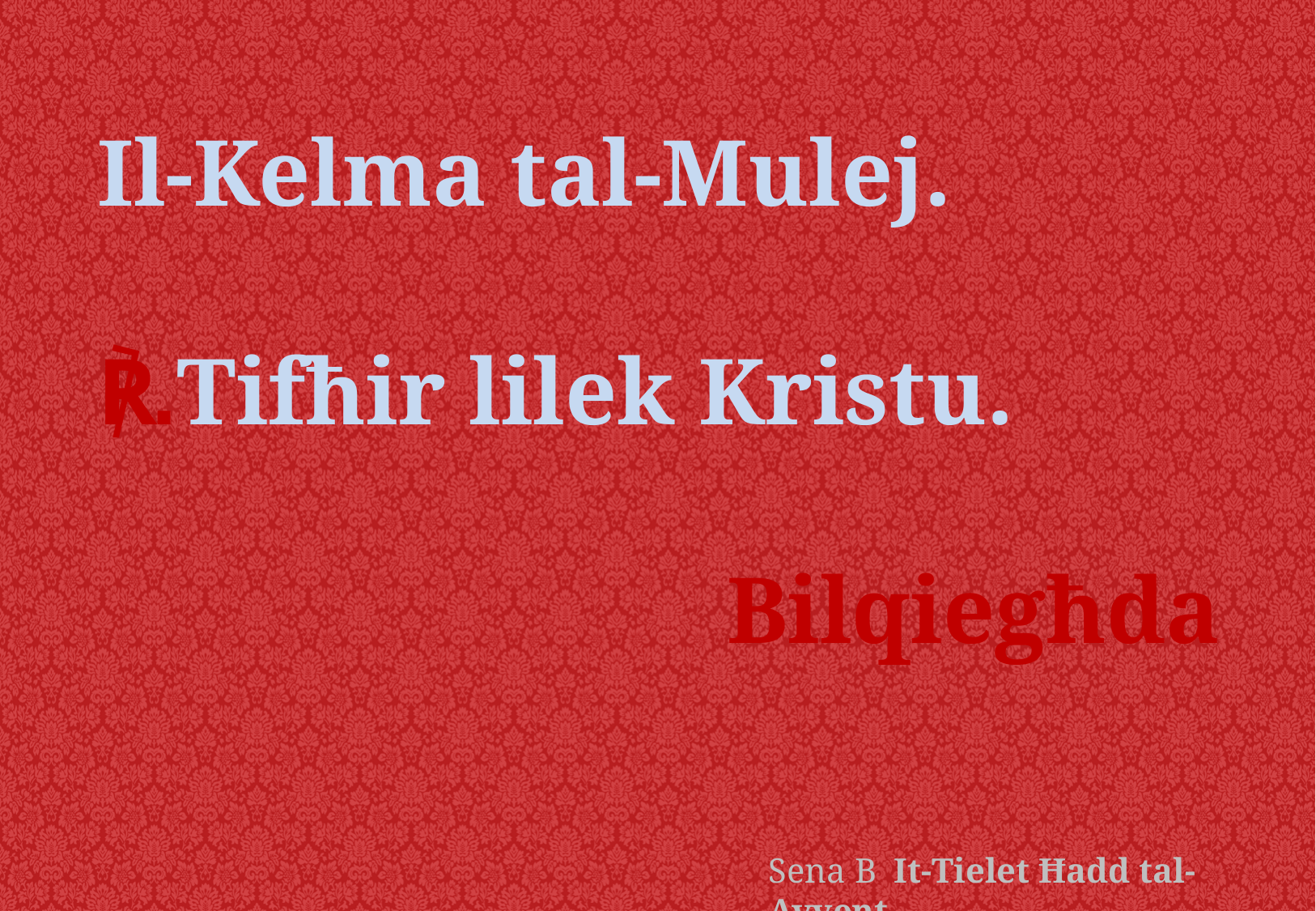

Il-Kelma tal-Mulej.

℟.Tifħir lilek Kristu.

Bilqiegħda
Sena B  It-Tielet Ħadd tal-Avvent